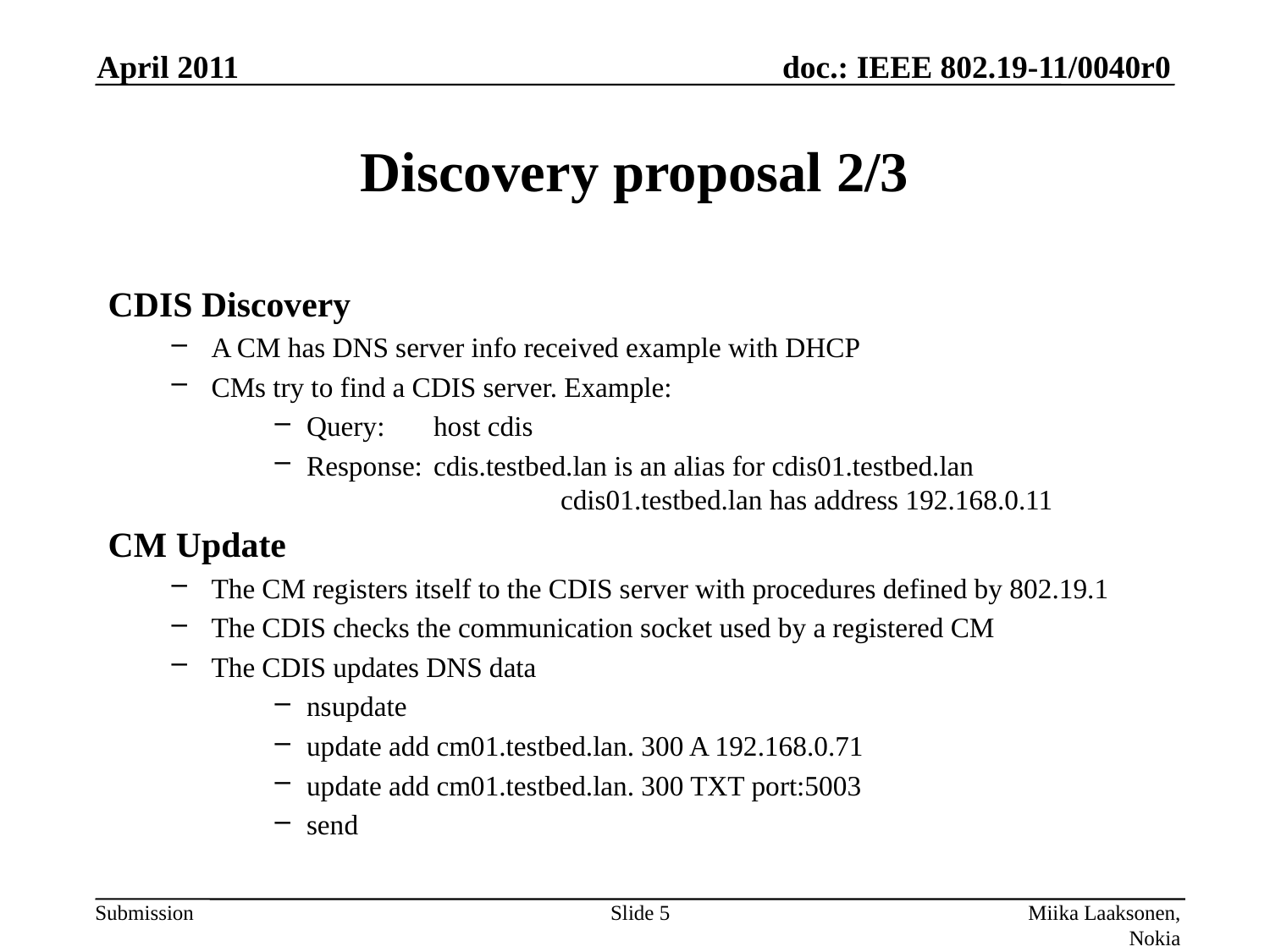

April 2011
# Discovery proposal 2/3
CDIS Discovery
A CM has DNS server info received example with DHCP
CMs try to find a CDIS server. Example:
Query:	host cdis
Response:	cdis.testbed.lan is an alias for cdis01.testbed.lan
		cdis01.testbed.lan has address 192.168.0.11
CM Update
The CM registers itself to the CDIS server with procedures defined by 802.19.1
The CDIS checks the communication socket used by a registered CM
The CDIS updates DNS data
nsupdate
update add cm01.testbed.lan. 300 A 192.168.0.71
update add cm01.testbed.lan. 300 TXT port:5003
send

Slide 5
Miika Laaksonen, Nokia